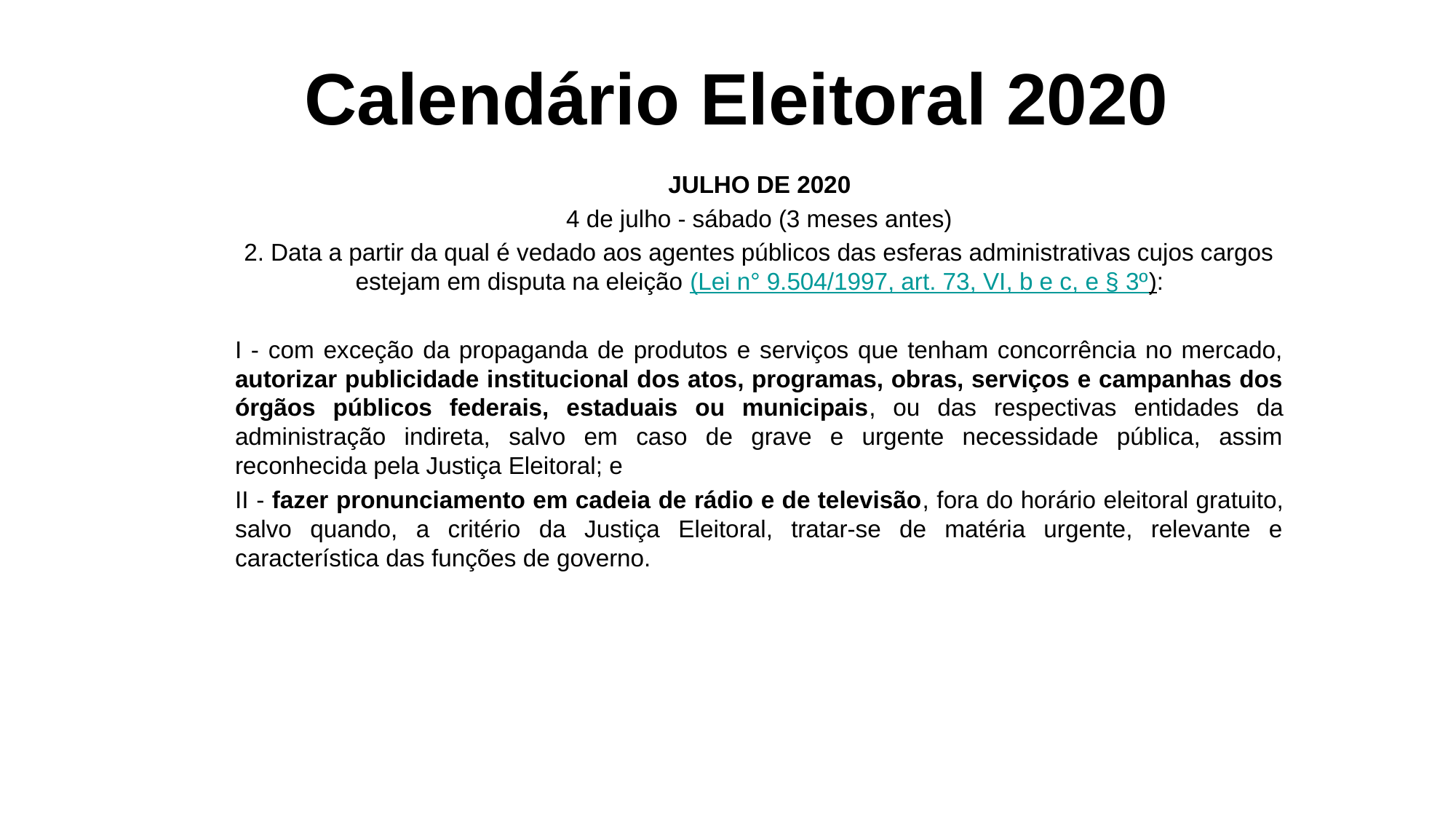

# Calendário Eleitoral 2020
JULHO DE 2020
4 de julho - sábado (3 meses antes)
2. Data a partir da qual é vedado aos agentes públicos das esferas administrativas cujos cargos estejam em disputa na eleição (Lei n° 9.504/1997, art. 73, VI, b e c, e § 3º):

I - com exceção da propaganda de produtos e serviços que tenham concorrência no mercado, autorizar publicidade institucional dos atos, programas, obras, serviços e campanhas dos órgãos públicos federais, estaduais ou municipais, ou das respectivas entidades da administração indireta, salvo em caso de grave e urgente necessidade pública, assim reconhecida pela Justiça Eleitoral; e
II - fazer pronunciamento em cadeia de rádio e de televisão, fora do horário eleitoral gratuito, salvo quando, a critério da Justiça Eleitoral, tratar-se de matéria urgente, relevante e característica das funções de governo.